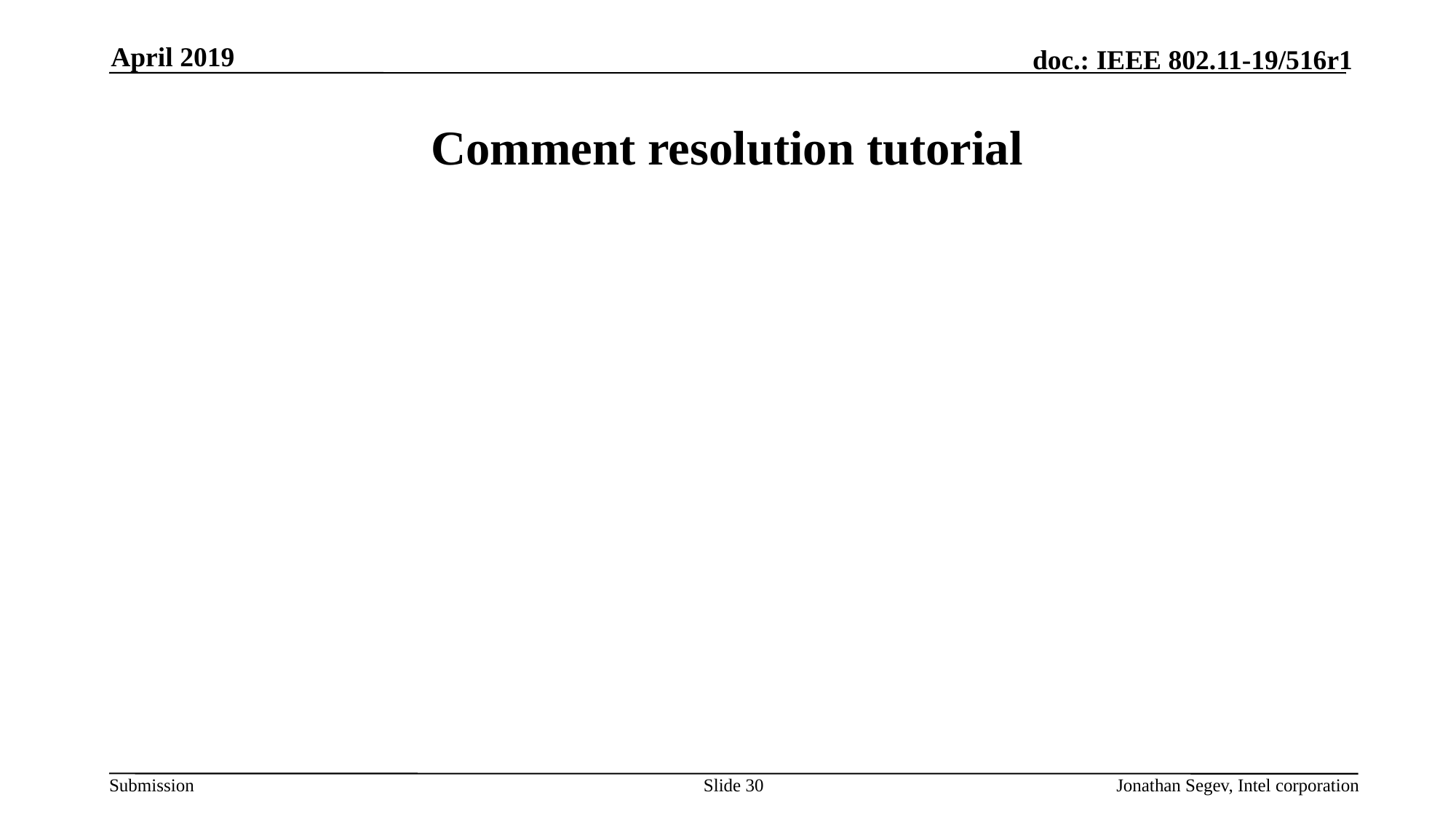

April 2019
# Comment resolution tutorial

Slide 30
Jonathan Segev, Intel corporation